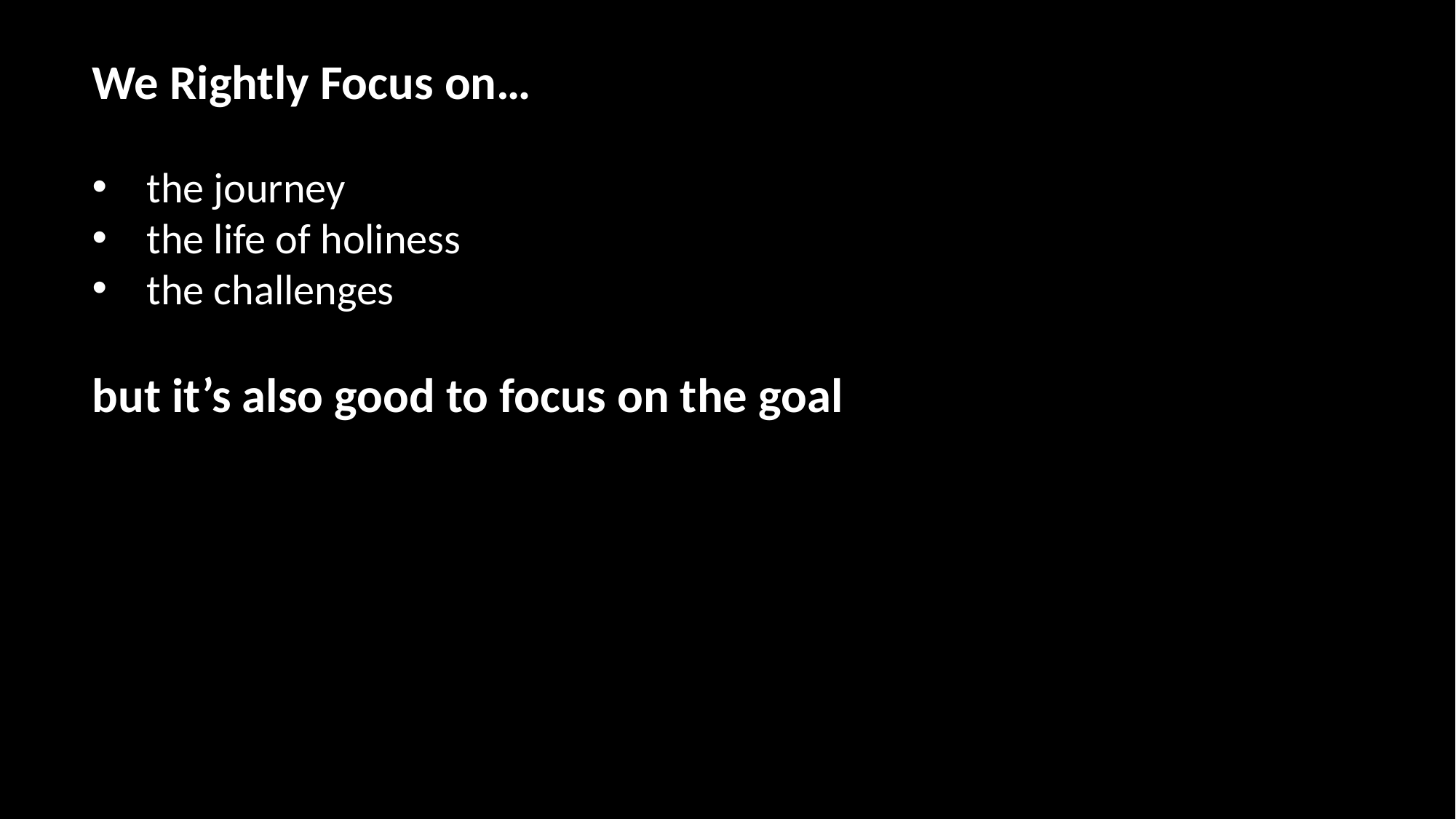

We Rightly Focus on…

the journey
the life of holiness
the challenges

but it’s also good to focus on the goal